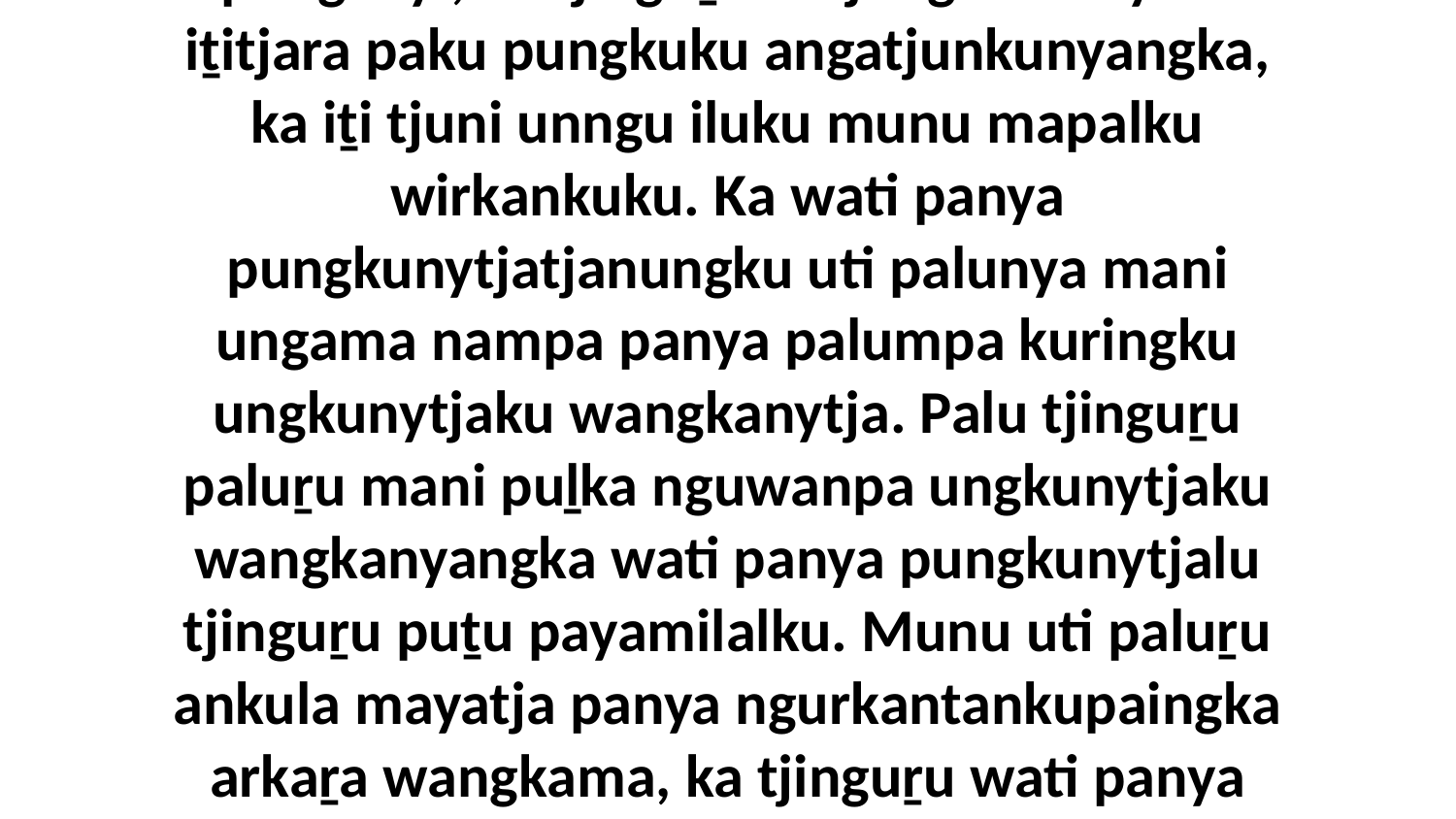

22 “Ka tjinguṟu wati kutjarangku pulanku pika punganyi, ka tjinguṟu kutjungku minyma iṯitjara paku pungkuku angatjunkunyangka, ka iṯi tjuni unngu iluku munu mapalku wirkankuku. Ka wati panya pungkunytjatjanungku uti palunya mani ungama nampa panya palumpa kuringku ungkunytjaku wangkanytja. Palu tjinguṟu paluṟu mani puḻka nguwanpa ungkunytjaku wangkanyangka wati panya pungkunytjalu tjinguṟu puṯu payamilalku. Munu uti paluṟu ankula mayatja panya ngurkantankupaingka arkaṟa wangkama, ka tjinguṟu wati panya minymaku kuringka wangkaku mani nampa panya tjaṟuntjaku.